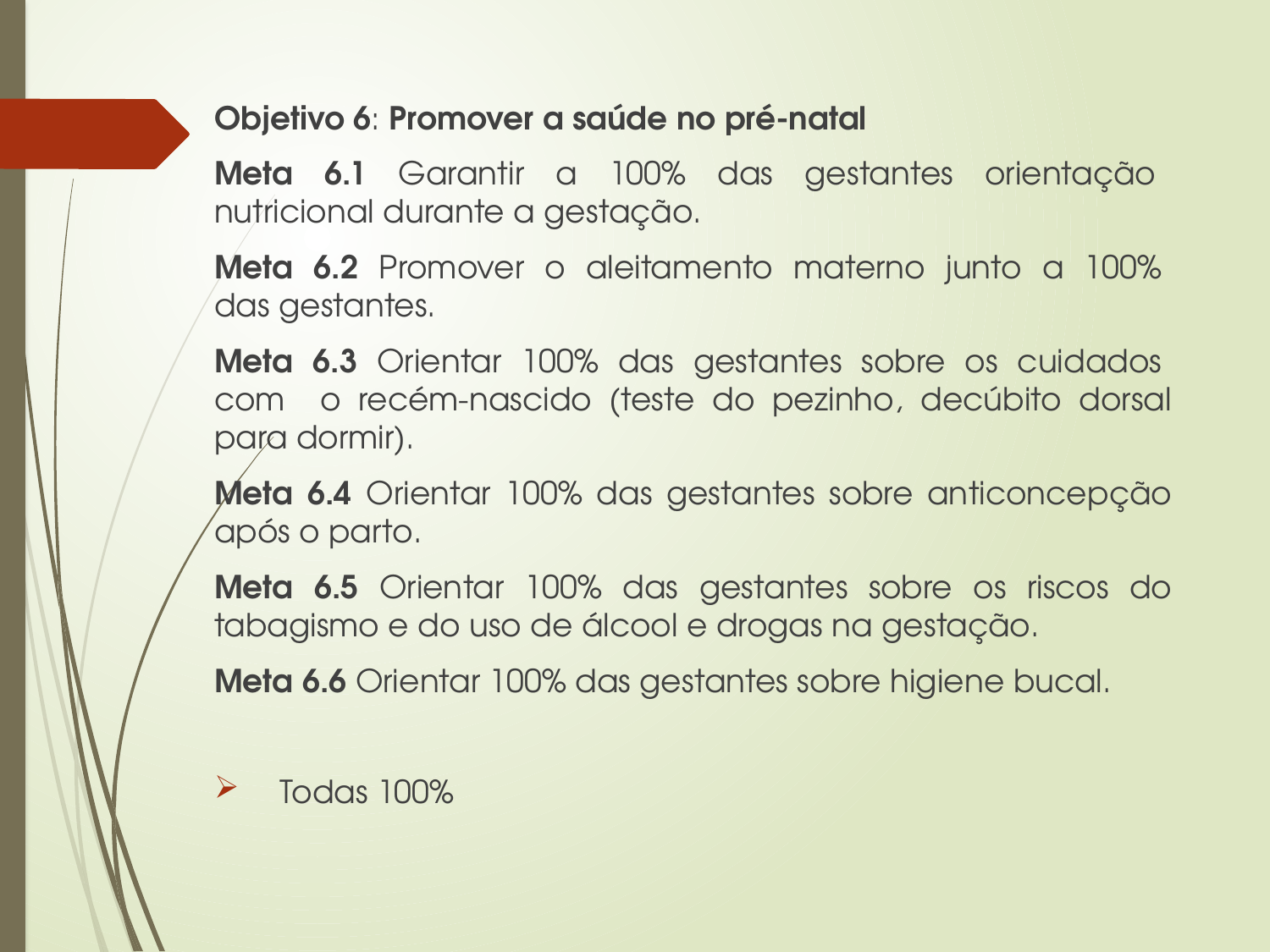

Objetivo 6: Promover a saúde no pré-natal
Meta  6.1  Garantir  a  100%  das  gestantes  orientação  nutricional durante a gestação.
Meta  6.2  Promover  o  aleitamento  materno  junto  a  100%  das gestantes.
Meta  6.3  Orientar  100%  das  gestantes  sobre  os  cuidados  com  o recém-nascido (teste do pezinho, decúbito dorsal para dormir).
Meta 6.4 Orientar 100% das gestantes sobre anticoncepção após o parto.
Meta 6.5 Orientar 100% das gestantes sobre os riscos do tabagismo e do uso de álcool e drogas na gestação.
Meta 6.6 Orientar 100% das gestantes sobre higiene bucal.

  Todas 100%